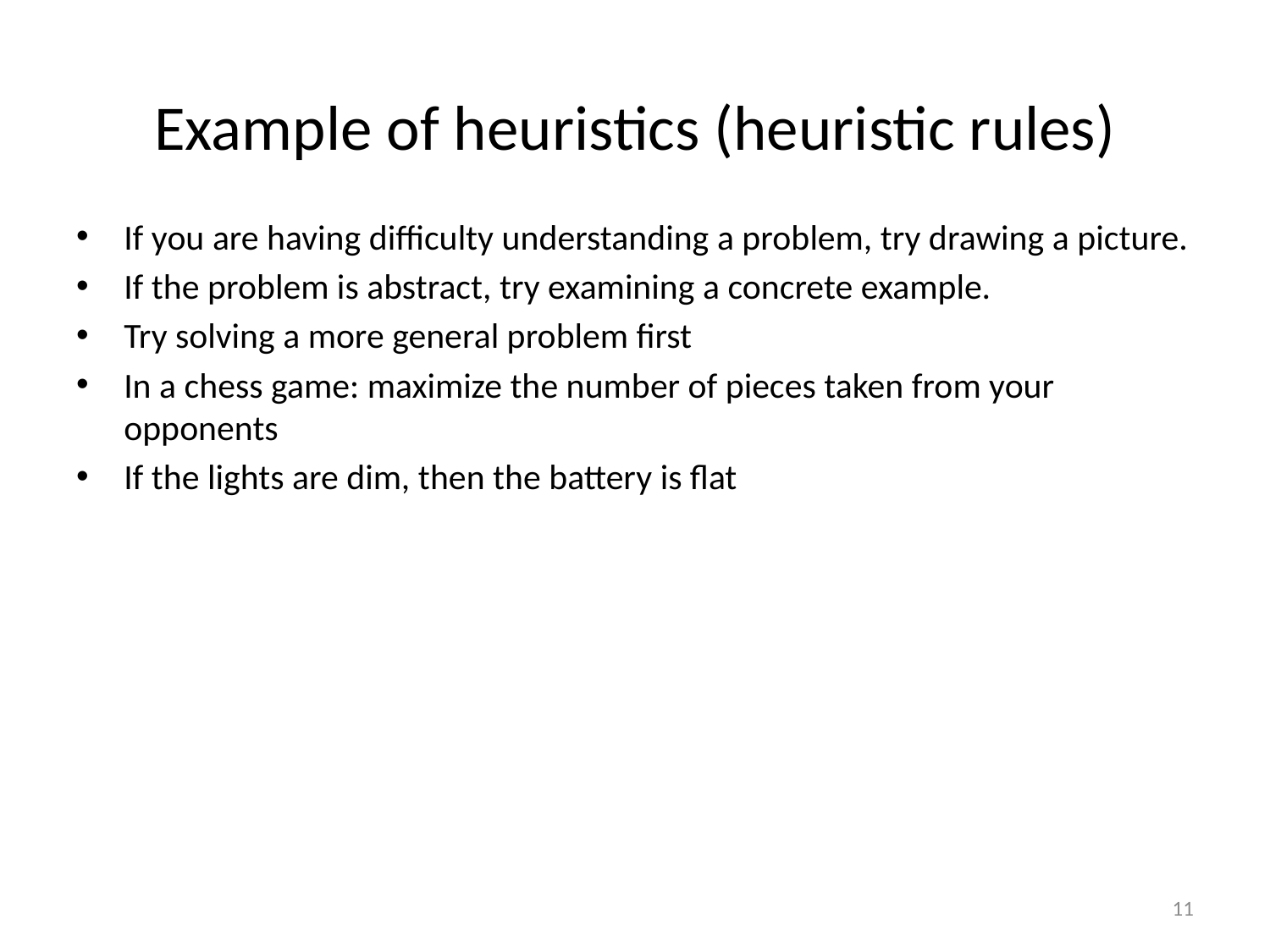

# Example of heuristics (heuristic rules)
If you are having difficulty understanding a problem, try drawing a picture.
If the problem is abstract, try examining a concrete example.
Try solving a more general problem first
In a chess game: maximize the number of pieces taken from your opponents
If the lights are dim, then the battery is flat

11